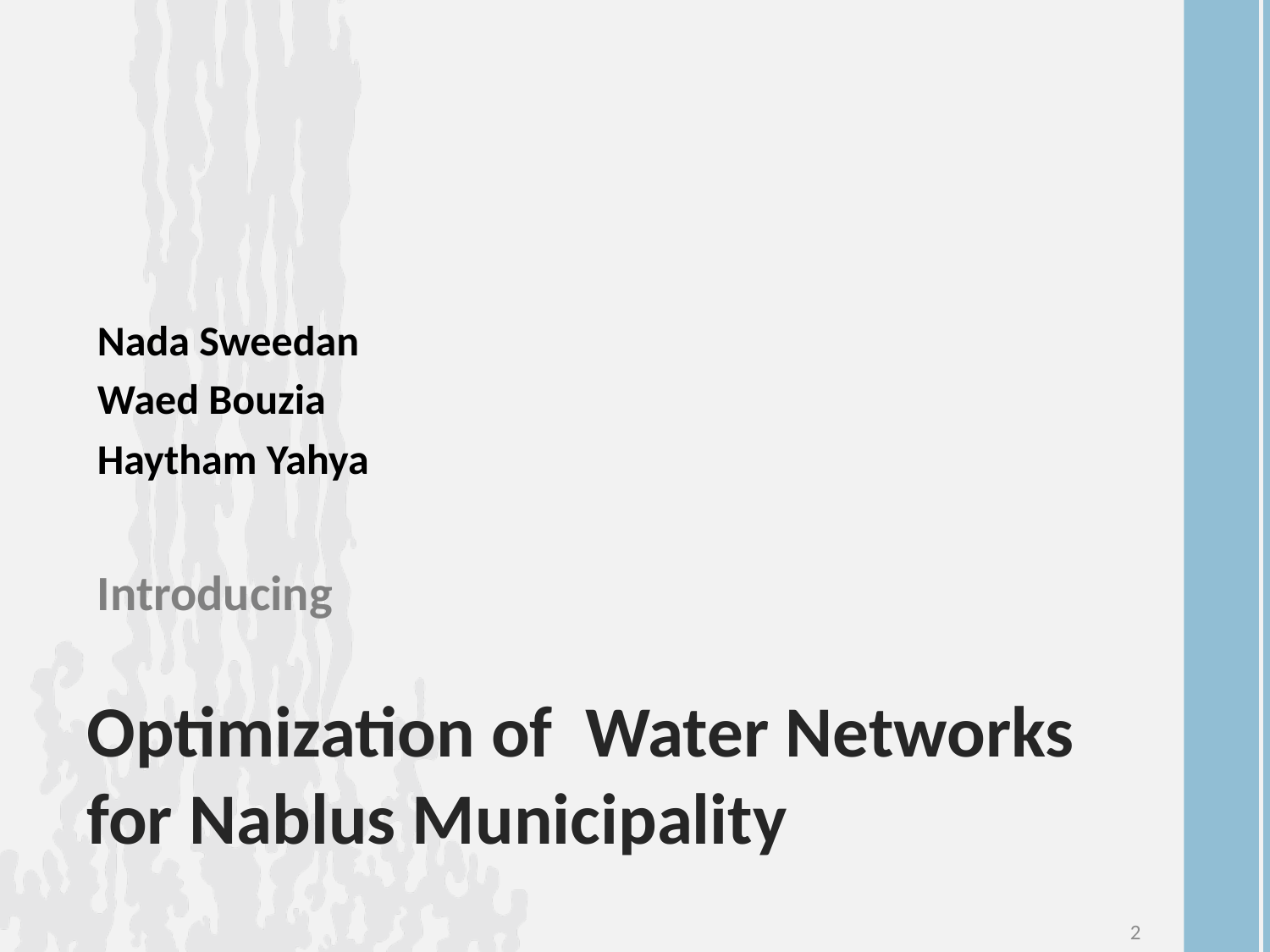

Nada Sweedan
Waed Bouzia
Haytham Yahya

Introducing
Optimization of  Water Networks
for Nablus Municipality

2